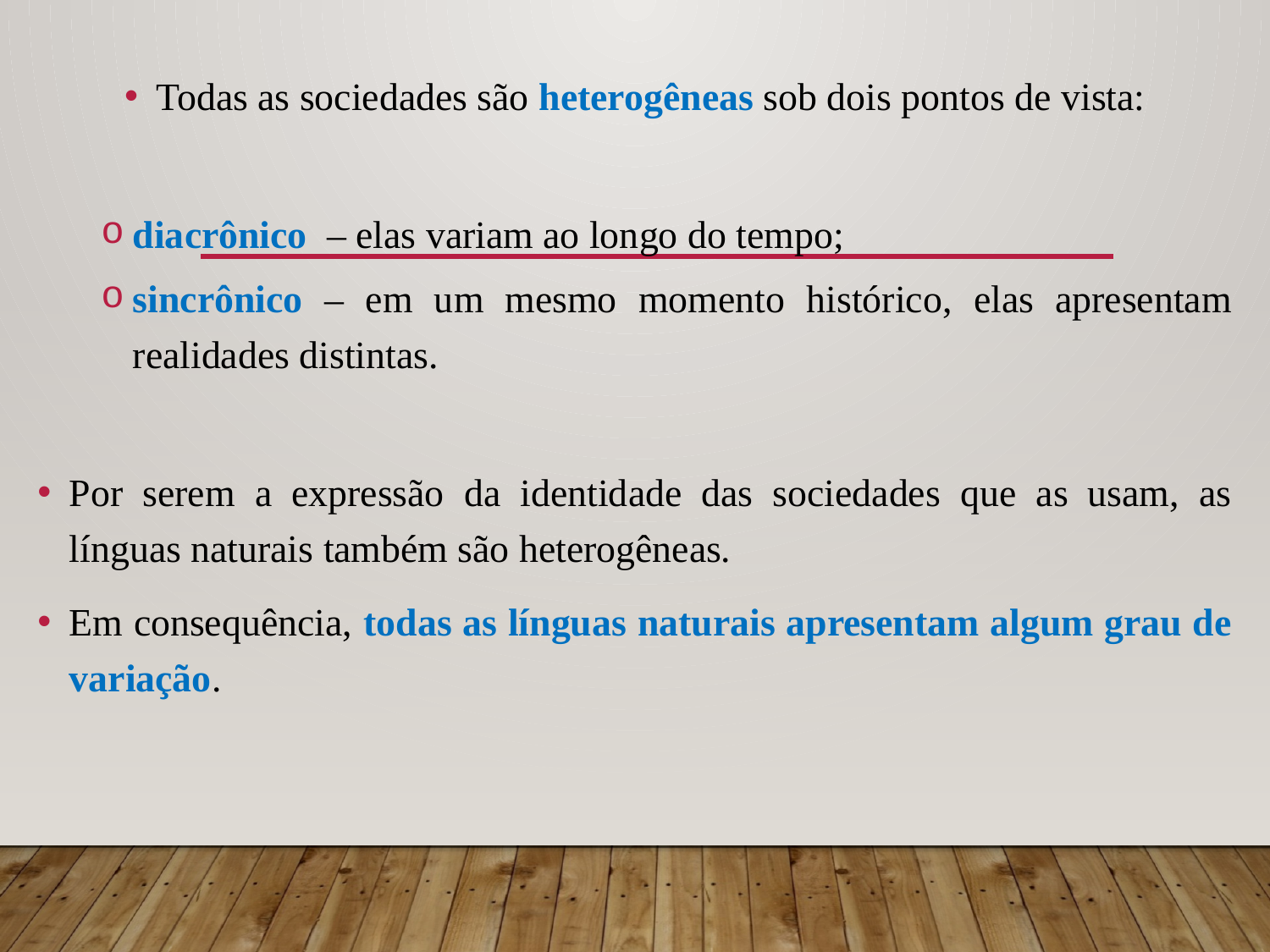

Todas as sociedades são heterogêneas sob dois pontos de vista:

diacrônico  – elas variam ao longo do tempo;
sincrônico – em um mesmo momento histórico, elas apresentam realidades distintas.

Por serem a expressão da identidade das sociedades que as usam, as línguas naturais também são heterogêneas.
Em consequência, todas as línguas naturais apresentam algum grau de variação.